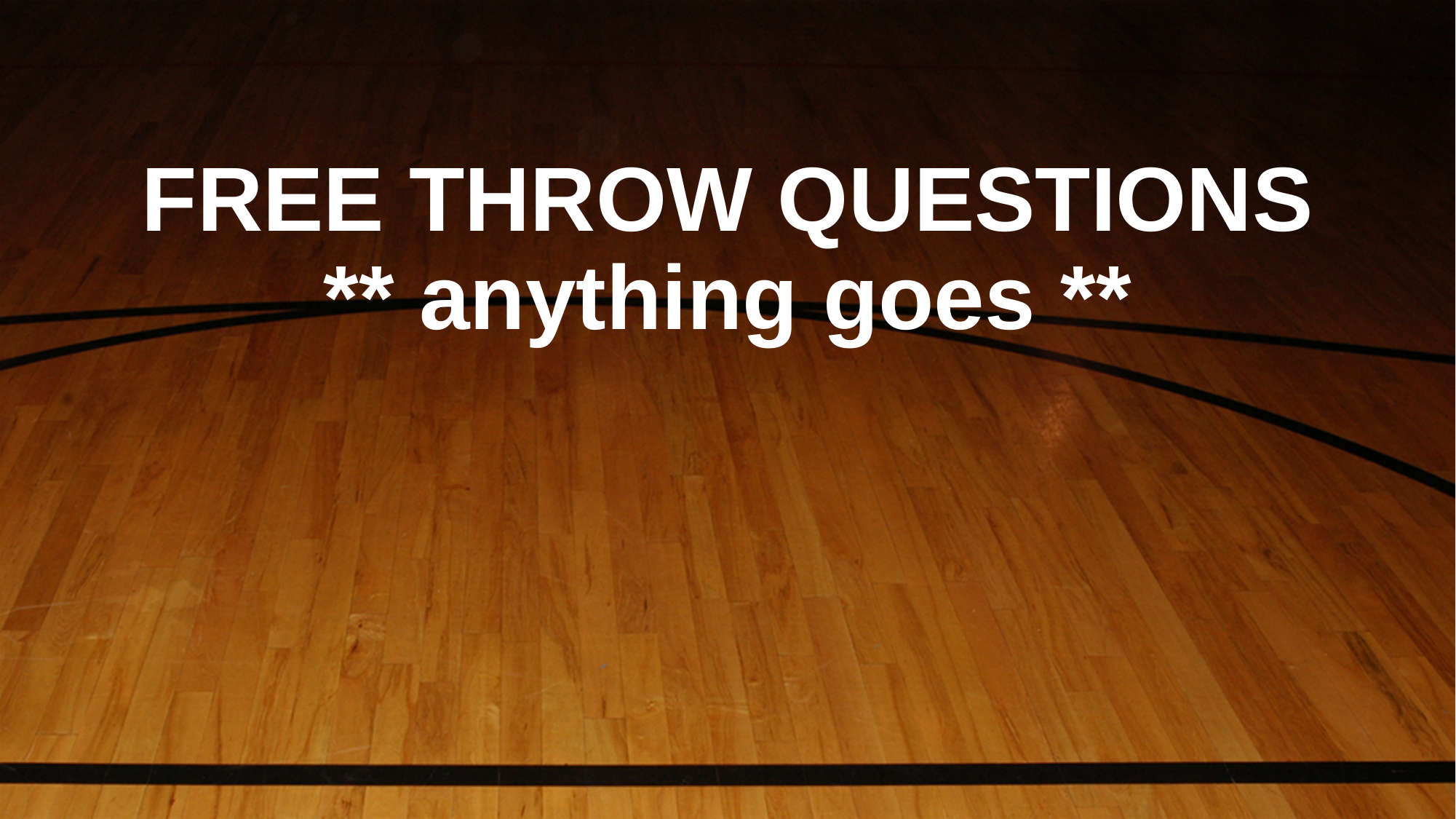

# FREE THROW QUESTIONS ** anything goes **